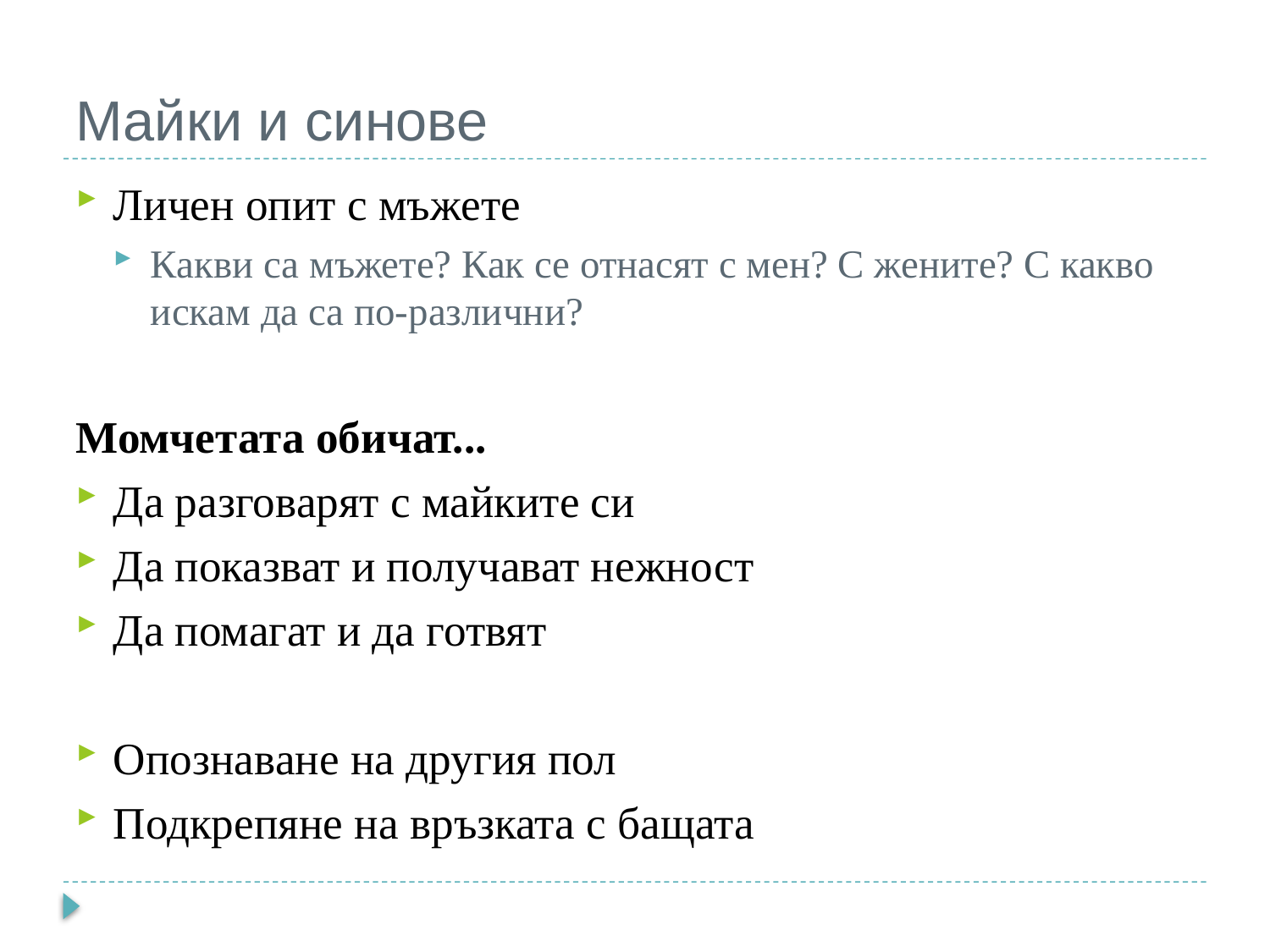

# Майки и синове
Личен опит с мъжете
Какви са мъжете? Как се отнасят с мен? С жените? С какво искам да са по-различни?

Момчетата обичат...
Да разговарят с майките си
Да показват и получават нежност
Да помагат и да готвят

Опознаване на другия пол
Подкрепяне на връзката с бащата